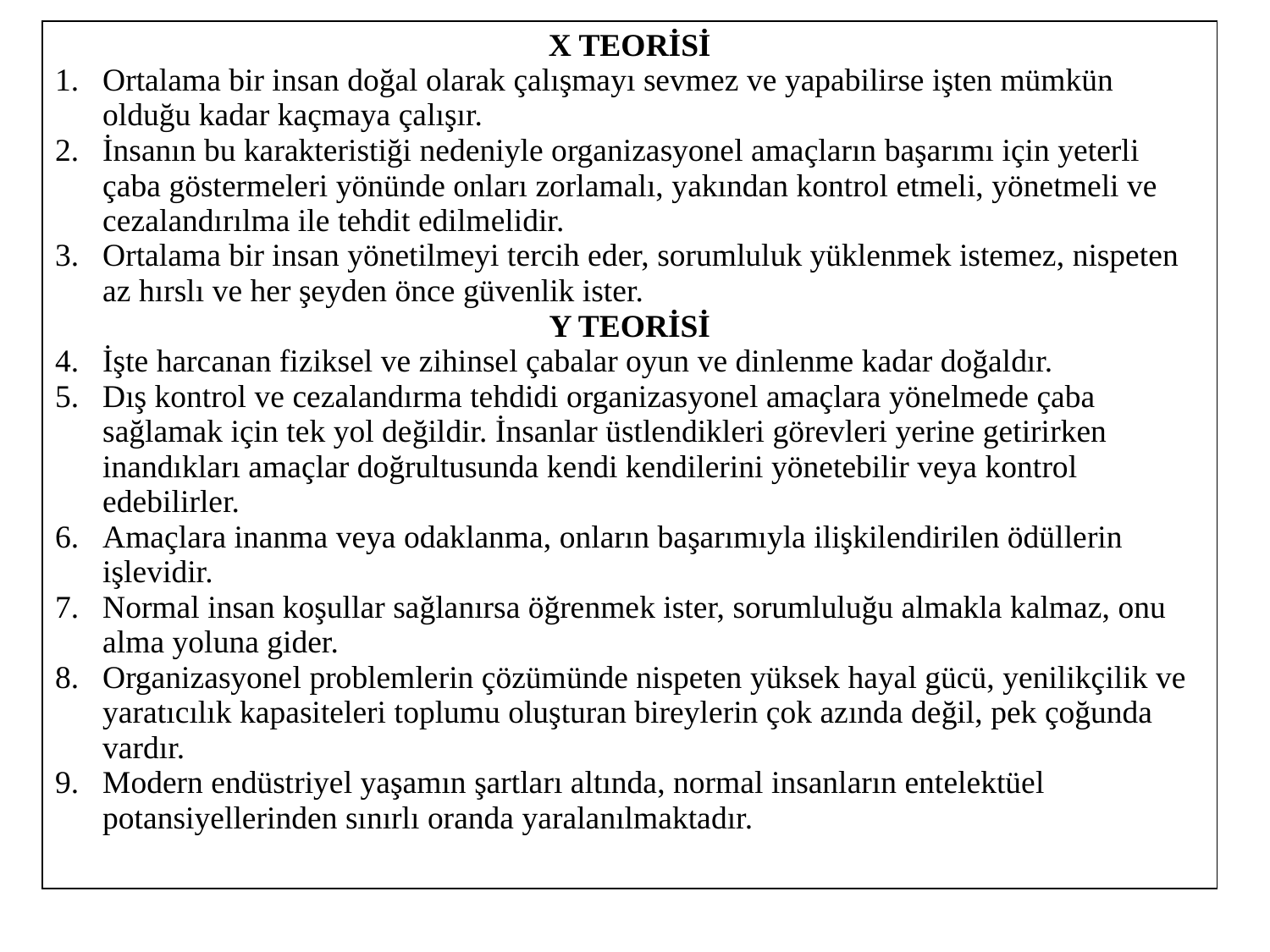

| X TEORİSİ Ortalama bir insan doğal olarak çalışmayı sevmez ve yapabilirse işten mümkün olduğu kadar kaçmaya çalışır. İnsanın bu karakteristiği nedeniyle organizasyonel amaçların başarımı için yeterli çaba göstermeleri yönünde onları zorlamalı, yakından kontrol etmeli, yönetmeli ve cezalandırılma ile tehdit edilmelidir. Ortalama bir insan yönetilmeyi tercih eder, sorumluluk yüklenmek istemez, nispeten az hırslı ve her şeyden önce güvenlik ister. Y TEORİSİ İşte harcanan fiziksel ve zihinsel çabalar oyun ve dinlenme kadar doğaldır. Dış kontrol ve cezalandırma tehdidi organizasyonel amaçlara yönelmede çaba sağlamak için tek yol değildir. İnsanlar üstlendikleri görevleri yerine getirirken inandıkları amaçlar doğrultusunda kendi kendilerini yönetebilir veya kontrol edebilirler. Amaçlara inanma veya odaklanma, onların başarımıyla ilişkilendirilen ödüllerin işlevidir. Normal insan koşullar sağlanırsa öğrenmek ister, sorumluluğu almakla kalmaz, onu alma yoluna gider. Organizasyonel problemlerin çözümünde nispeten yüksek hayal gücü, yenilikçilik ve yaratıcılık kapasiteleri toplumu oluşturan bireylerin çok azında değil, pek çoğunda vardır. Modern endüstriyel yaşamın şartları altında, normal insanların entelektüel potansiyellerinden sınırlı oranda yaralanılmaktadır. |
| --- |